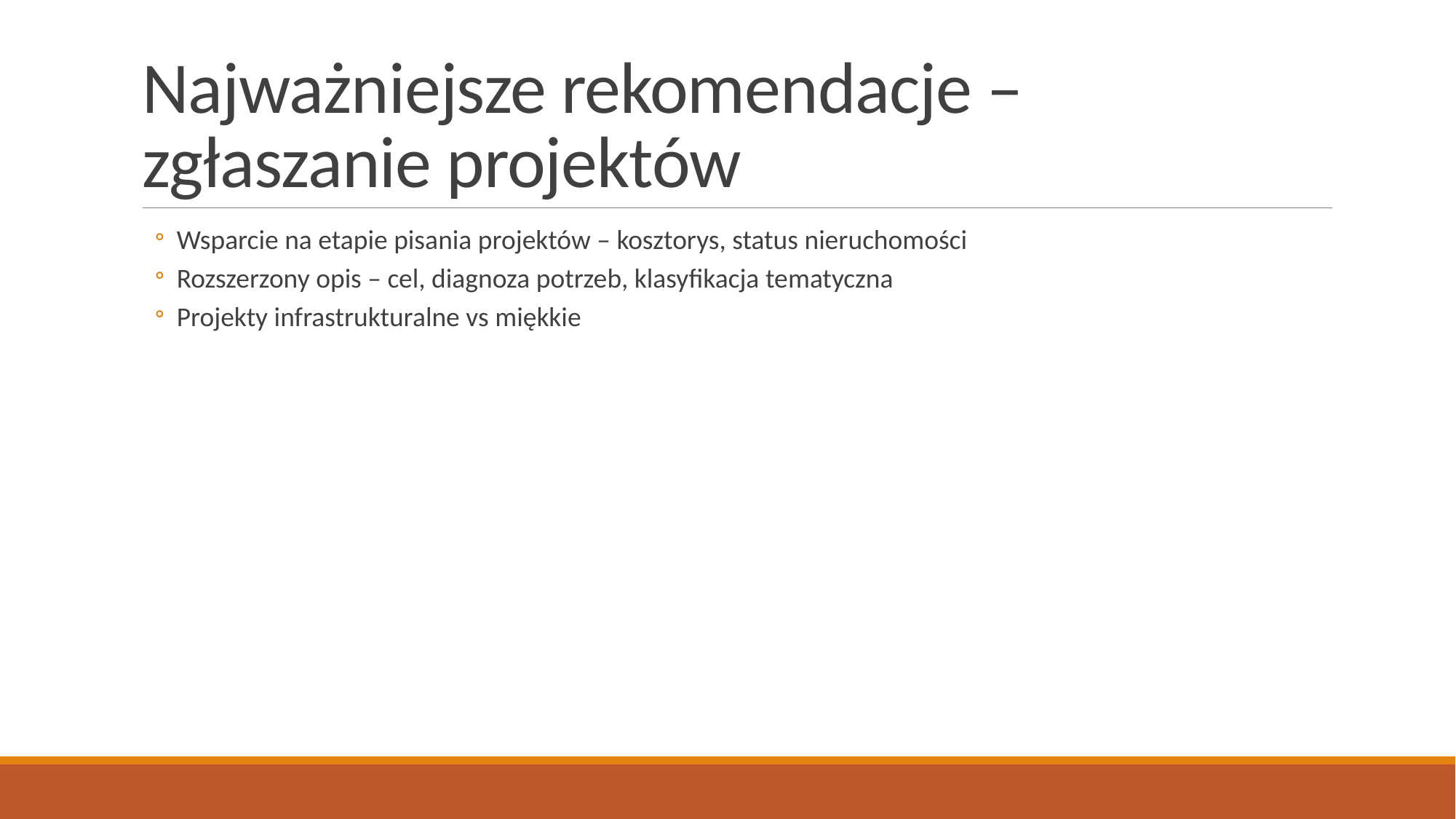

# Najważniejsze rekomendacje – zgłaszanie projektów
Wsparcie na etapie pisania projektów – kosztorys, status nieruchomości
Rozszerzony opis – cel, diagnoza potrzeb, klasyfikacja tematyczna
Projekty infrastrukturalne vs miękkie